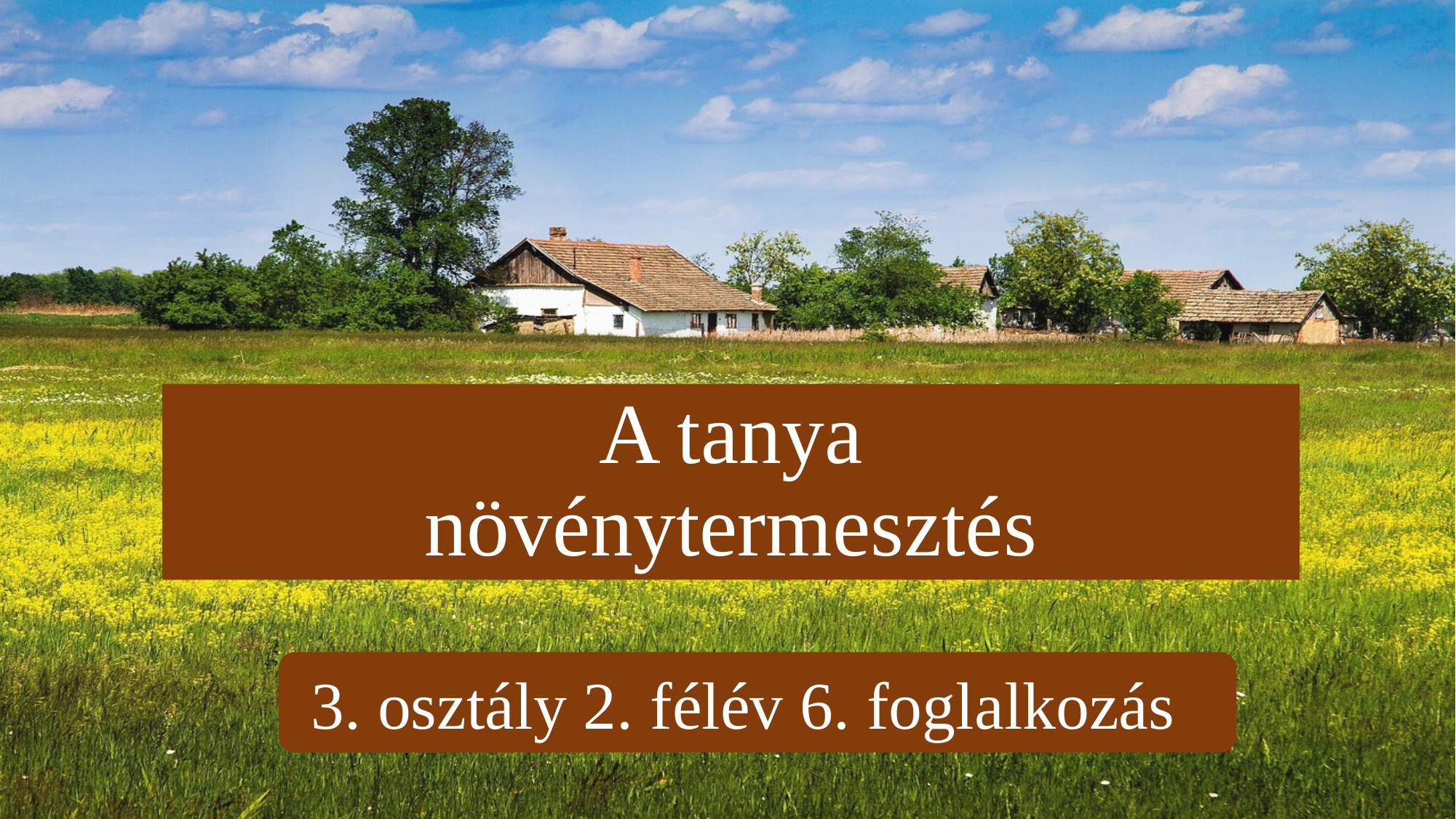

# A tanya növénytermesztés
 3. osztály 2. félév 6. foglalkozás